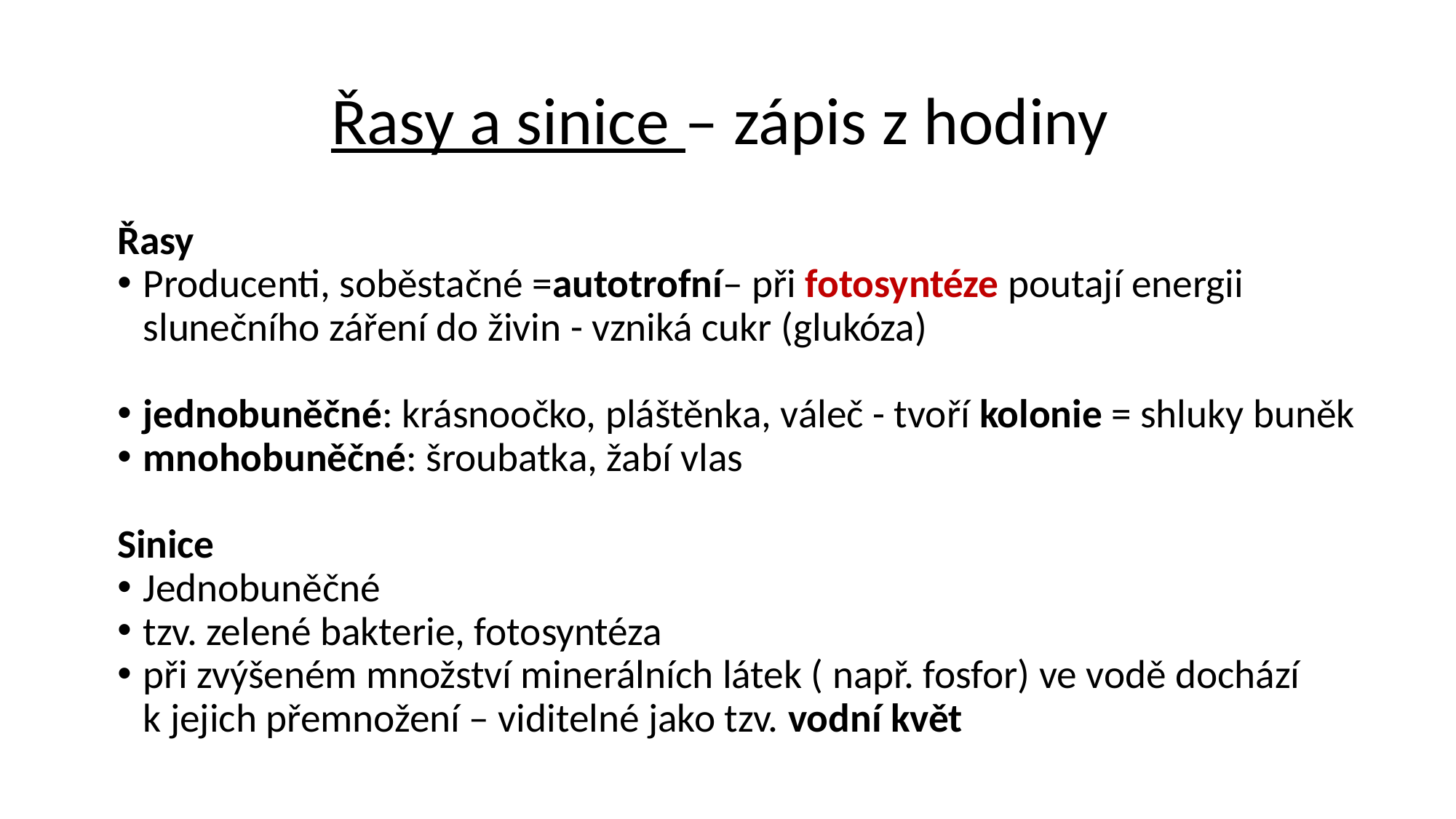

# Řasy a sinice – zápis z hodiny

Řasy
Producenti, soběstačné =autotrofní– při fotosyntéze poutají energii slunečního záření do živin - vzniká cukr (glukóza)

jednobuněčné: krásnoočko, pláštěnka, váleč - tvoří kolonie = shluky buněk
mnohobuněčné: šroubatka, žabí vlas

Sinice
Jednobuněčné
tzv. zelené bakterie, fotosyntéza
při zvýšeném množství minerálních látek ( např. fosfor) ve vodě dochází k jejich přemnožení – viditelné jako tzv. vodní květ